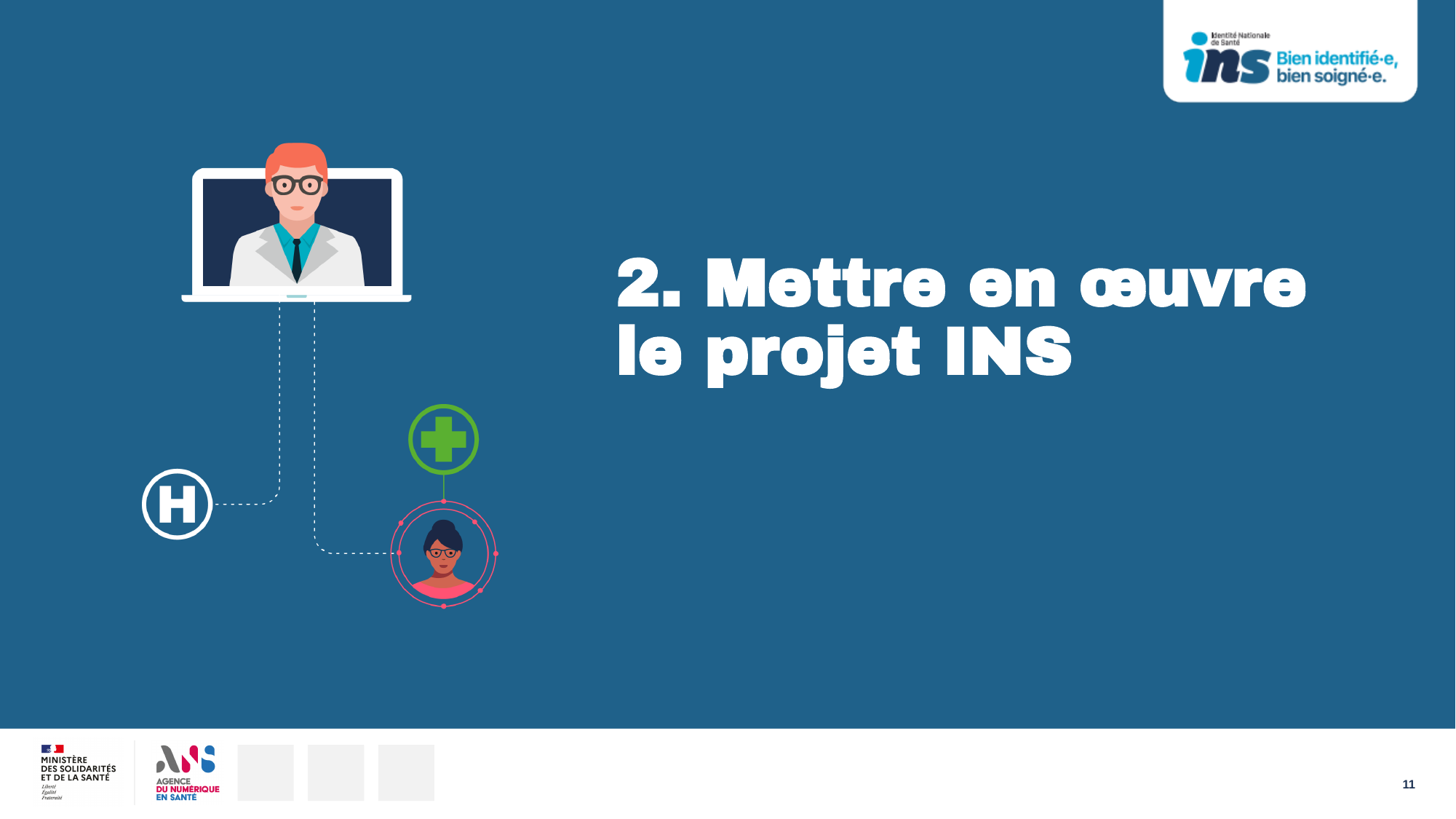

2. Mettre en œuvre
le projet INS